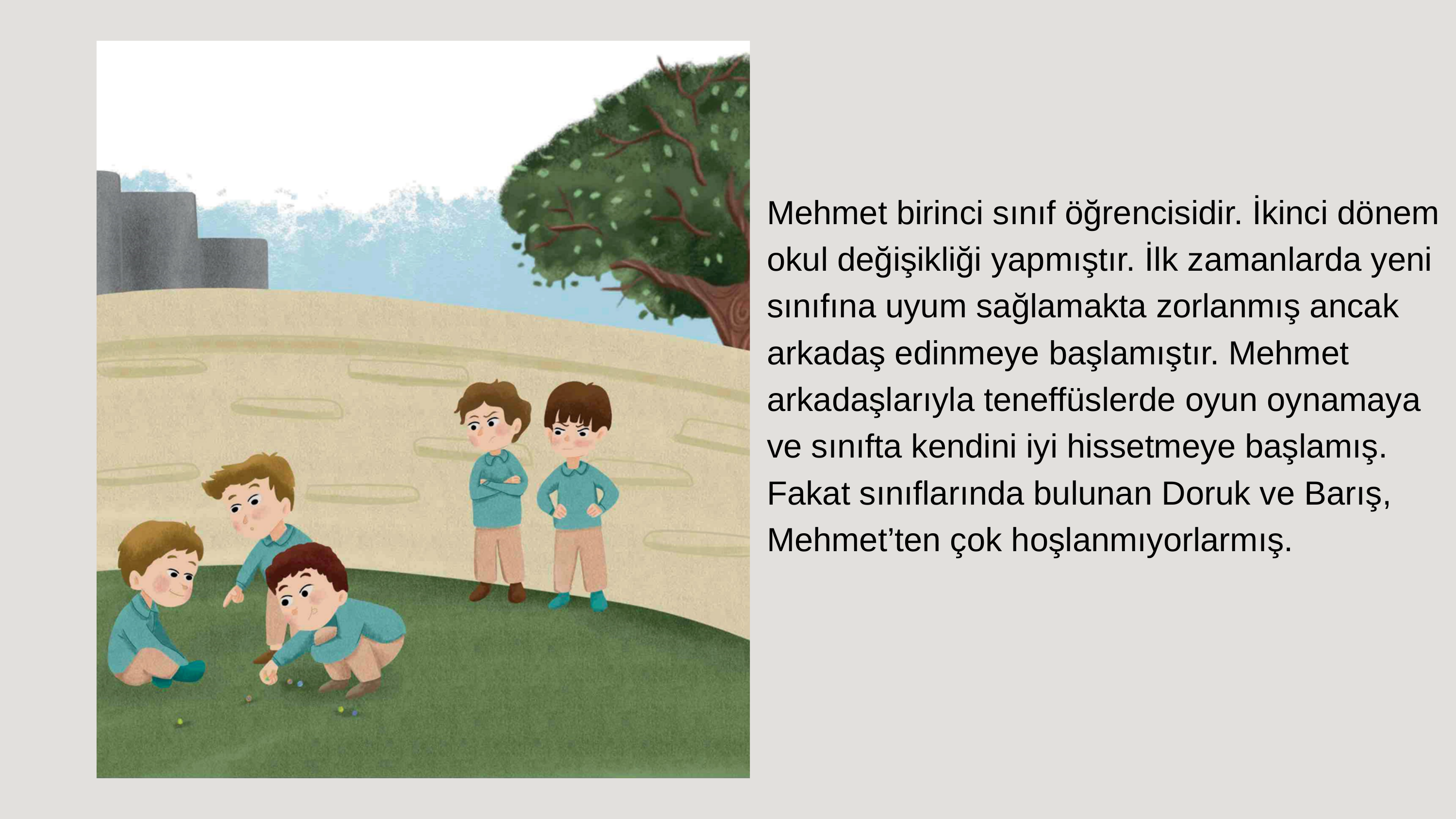

Mehmet birinci sınıf öğrencisidir. İkinci dönem okul değişikliği yapmıştır. İlk zamanlarda yeni sınıfına uyum sağlamakta zorlanmış ancak arkadaş edinmeye başlamıştır. Mehmet arkadaşlarıyla teneffüslerde oyun oynamaya ve sınıfta kendini iyi hissetmeye başlamış. Fakat sınıflarında bulunan Doruk ve Barış, Mehmet’ten çok hoşlanmıyorlarmış.